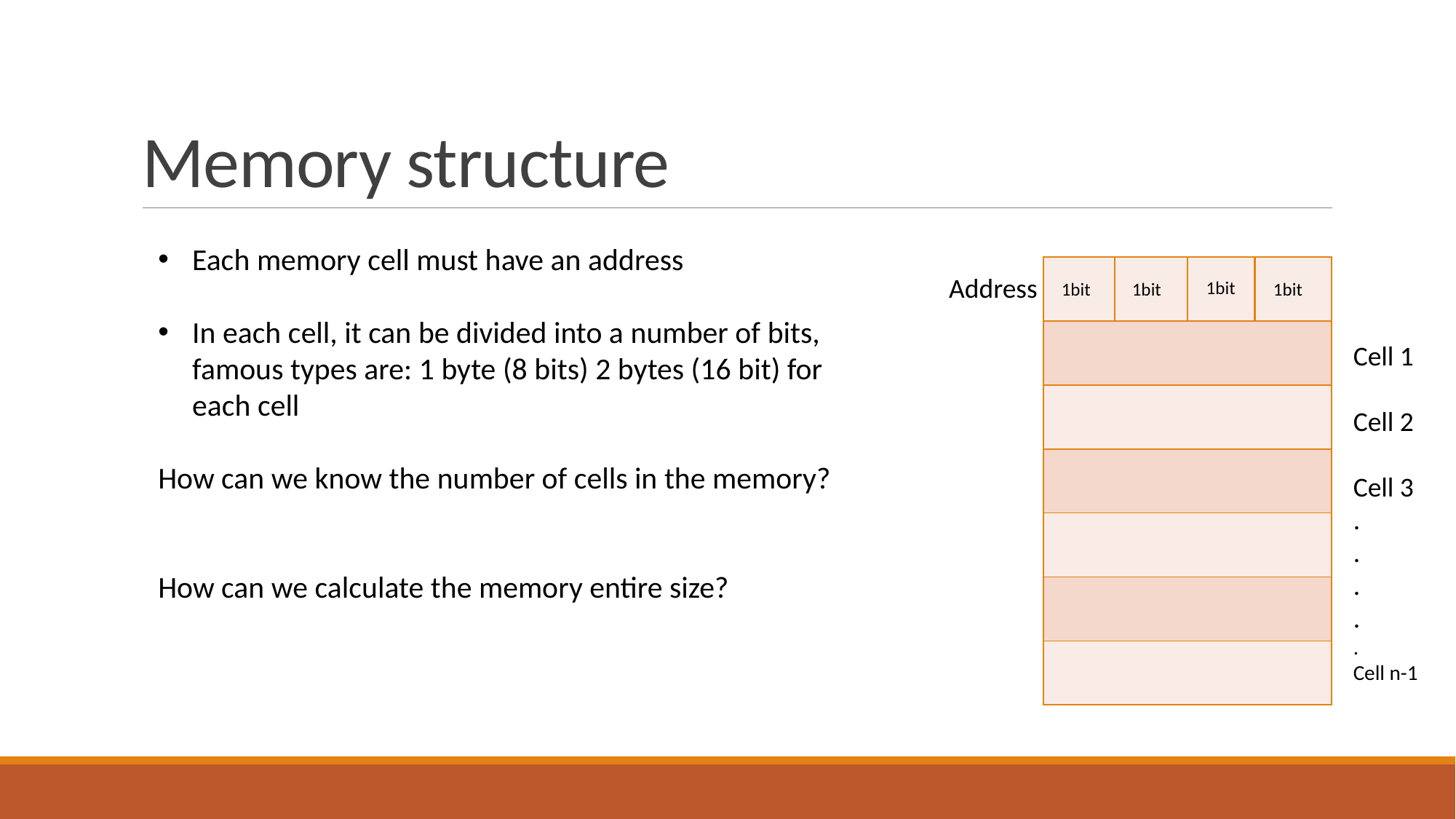

# Memory structure
Each memory cell must have an address

In each cell, it can be divided into a number of bits, famous types are: 1 byte (8 bits) 2 bytes (16 bit) for each cell

How can we know the number of cells in the memory?

How can we calculate the memory entire size?

|  |
| --- |
|  |
|  |
|  |
|  |
|  |
|  |
Address
1bit
1bit
1bit
1bit
Cell 1

Cell 2

Cell 3
.
.
.
.
.
Cell n-1